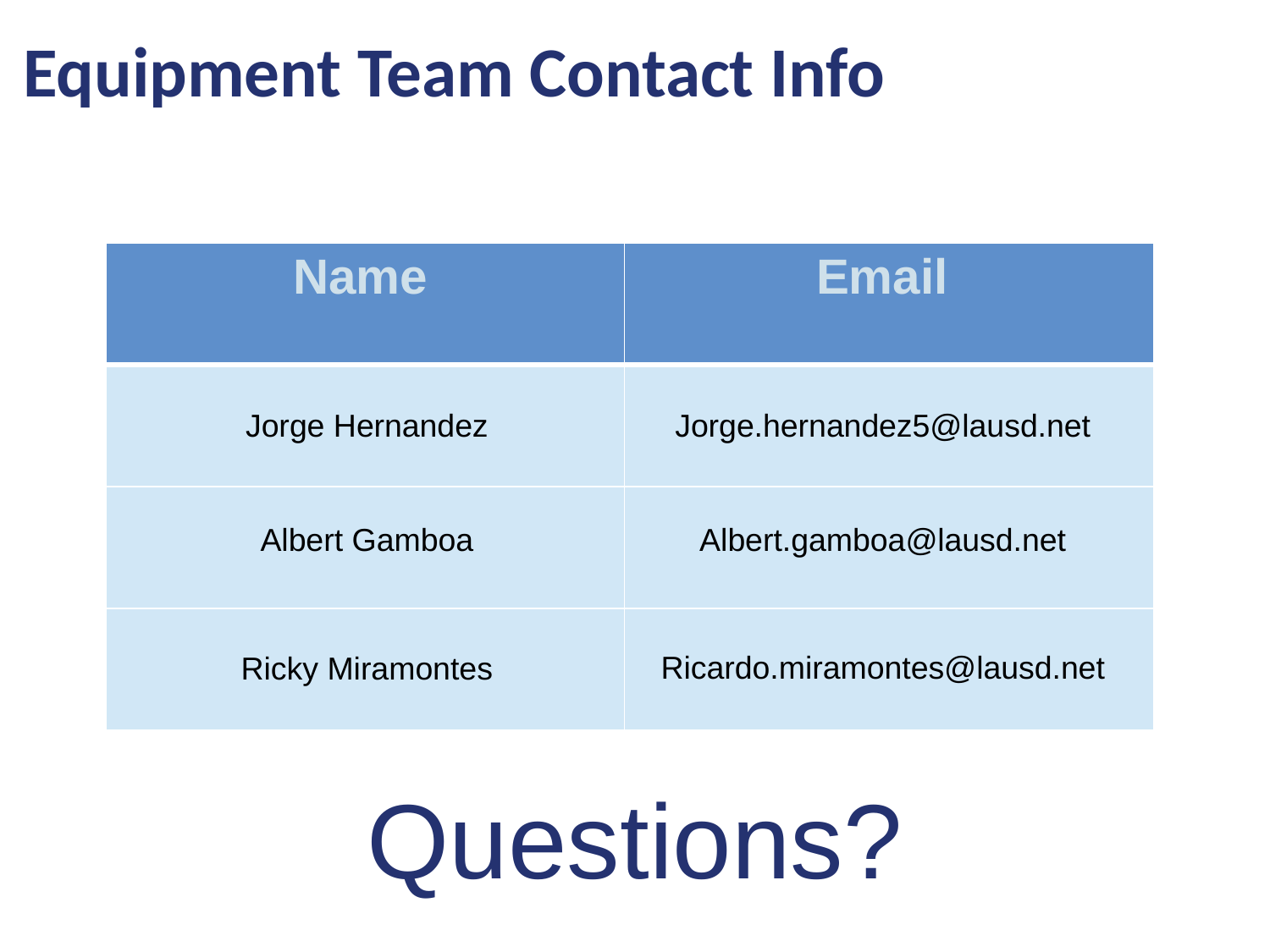

Equipment Team Contact Info

| Name | Email |
| --- | --- |
|  |  |
|  |  |
|  |  |
Jorge Hernandez
Jorge.hernandez5@lausd.net
Albert Gamboa
Albert.gamboa@lausd.net
Ricardo.miramontes@lausd.net
Ricky Miramontes
Questions?